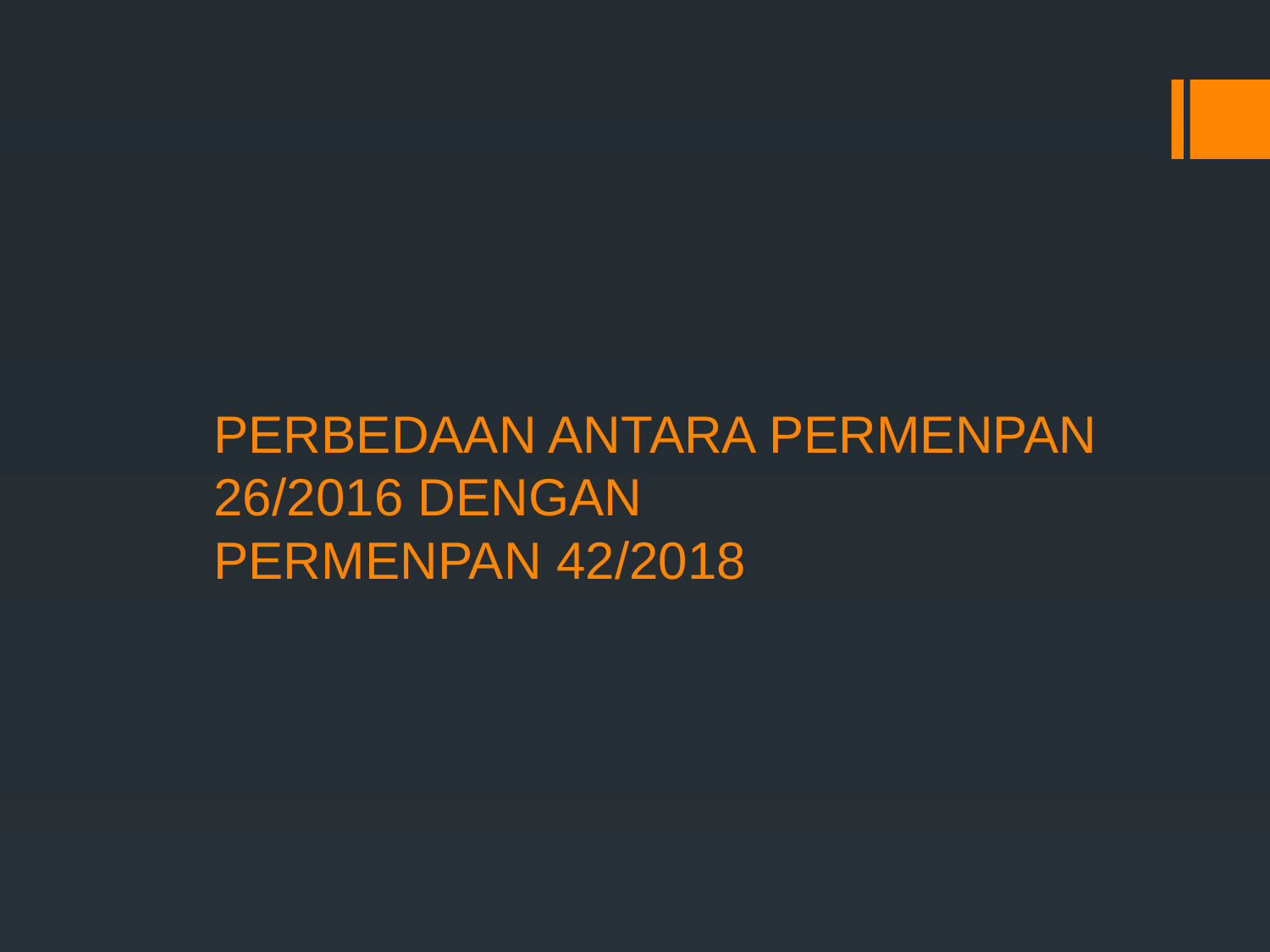

# PERBEDAAN ANTARA PERMENPAN 26/2016 DENGAN PERMENPAN 42/2018